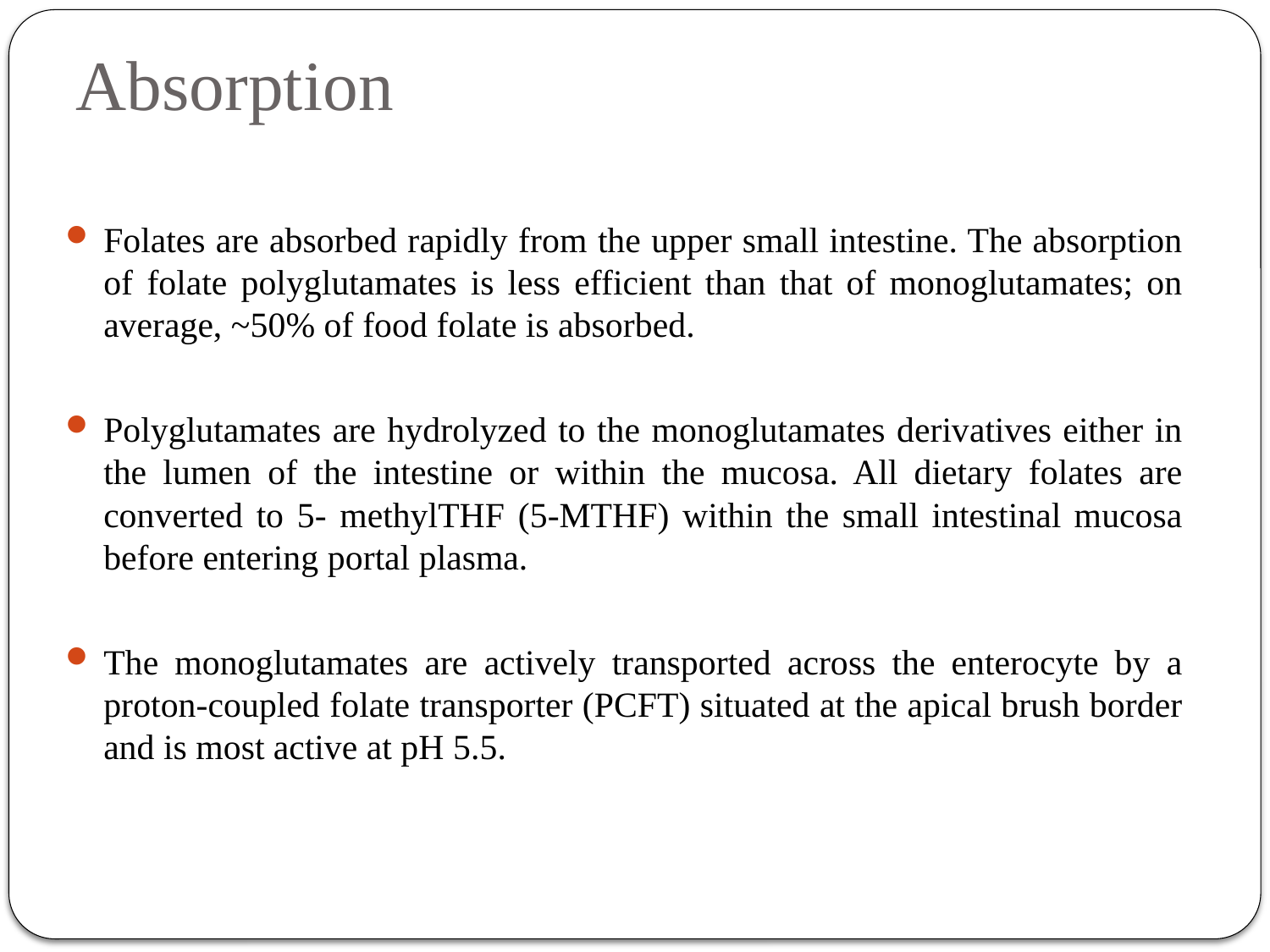

# Absorption

Folates are absorbed rapidly from the upper small intestine. The absorption of folate polyglutamates is less efficient than that of monoglutamates; on average, ~50% of food folate is absorbed.

Polyglutamates are hydrolyzed to the monoglutamates derivatives either in the lumen of the intestine or within the mucosa. All dietary folates are converted to 5- methylTHF (5-MTHF) within the small intestinal mucosa before entering portal plasma.

The monoglutamates are actively transported across the enterocyte by a proton-coupled folate transporter (PCFT) situated at the apical brush border and is most active at pH 5.5.